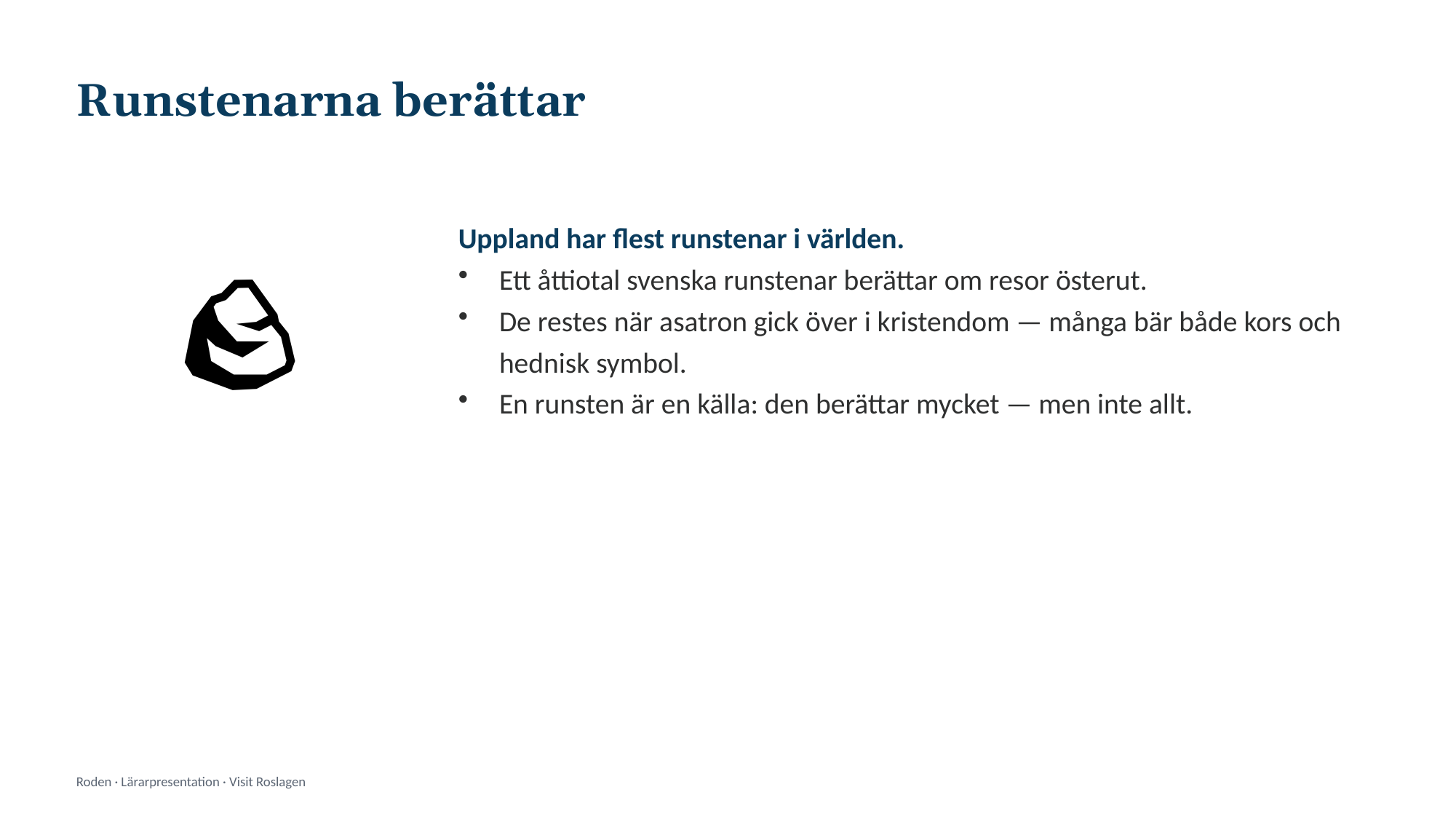

Runstenarna berättar
🪨
Uppland har flest runstenar i världen.
Ett åttiotal svenska runstenar berättar om resor österut.
De restes när asatron gick över i kristendom — många bär både kors och hednisk symbol.
En runsten är en källa: den berättar mycket — men inte allt.
Roden · Lärarpresentation · Visit Roslagen